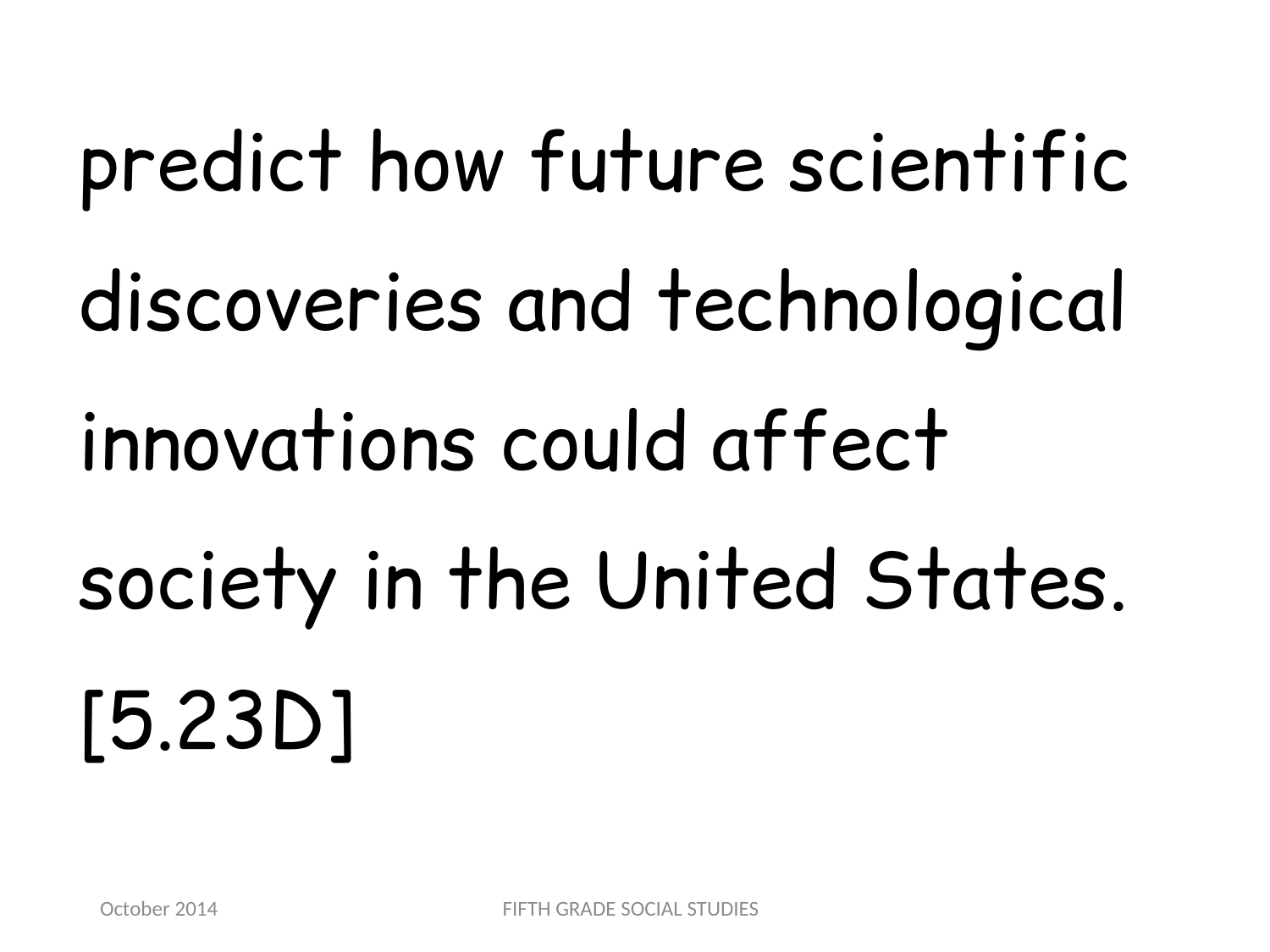

predict how future scientific discoveries and technological innovations could affect society in the United States.[5.23D]
October 2014
FIFTH GRADE SOCIAL STUDIES